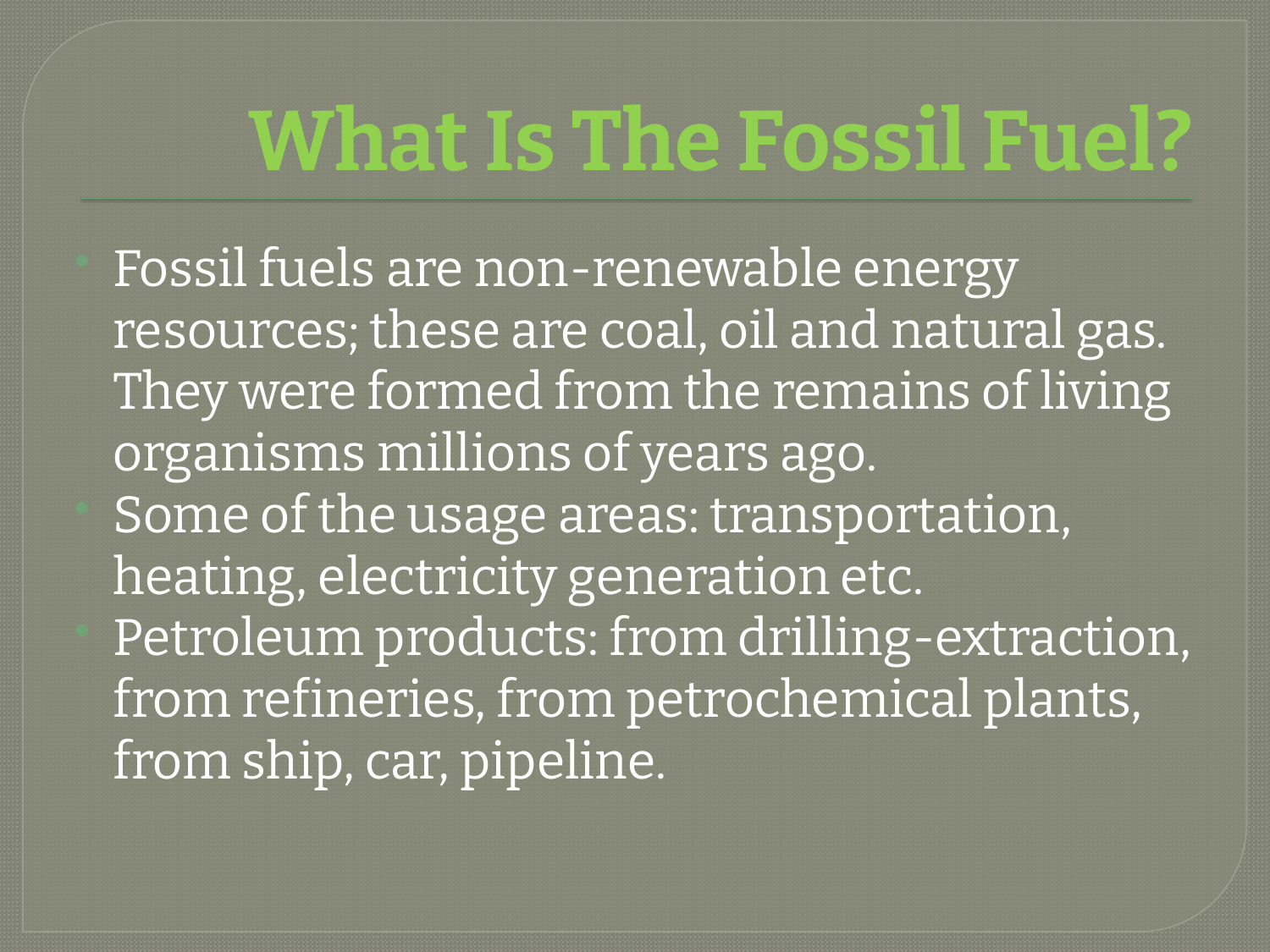

# What Is The Fossil Fuel?
Fossil fuels are non-renewable energy resources; these are coal, oil and natural gas. They were formed from the remains of living organisms millions of years ago.
Some of the usage areas: transportation, heating, electricity generation etc.
Petroleum products: from drilling-extraction, from refineries, from petrochemical plants, from ship, car, pipeline.